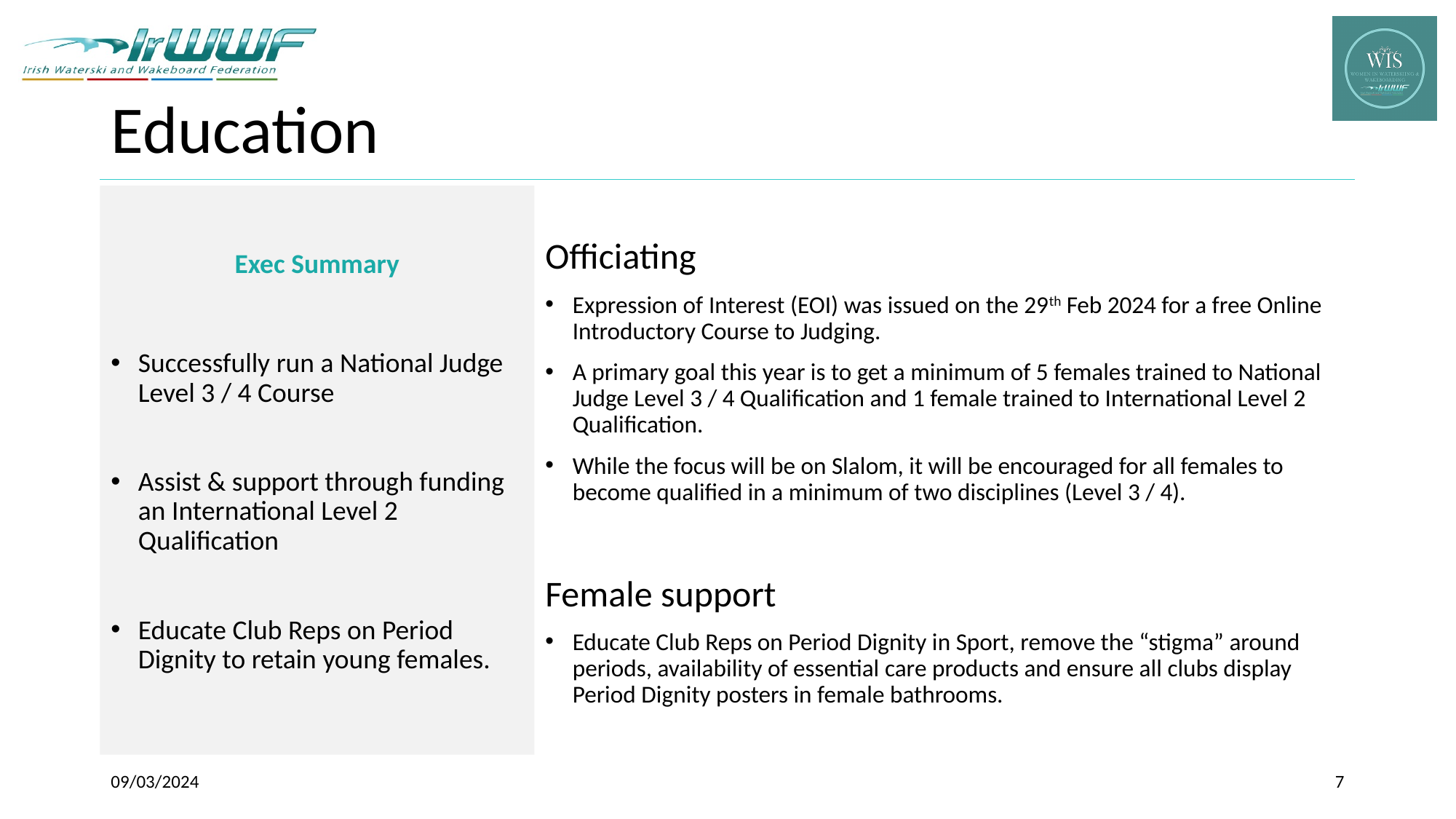

# Education

Exec Summary

Successfully run a National Judge Level 3 / 4 Course

Assist & support through funding an International Level 2 Qualification

Educate Club Reps on Period Dignity to retain young females.

Officiating
Expression of Interest (EOI) was issued on the 29th Feb 2024 for a free Online Introductory Course to Judging.
A primary goal this year is to get a minimum of 5 females trained to National Judge Level 3 / 4 Qualification and 1 female trained to International Level 2 Qualification.
While the focus will be on Slalom, it will be encouraged for all females to become qualified in a minimum of two disciplines (Level 3 / 4).

Female support
Educate Club Reps on Period Dignity in Sport, remove the “stigma” around periods, availability of essential care products and ensure all clubs display Period Dignity posters in female bathrooms.
09/03/2024
7